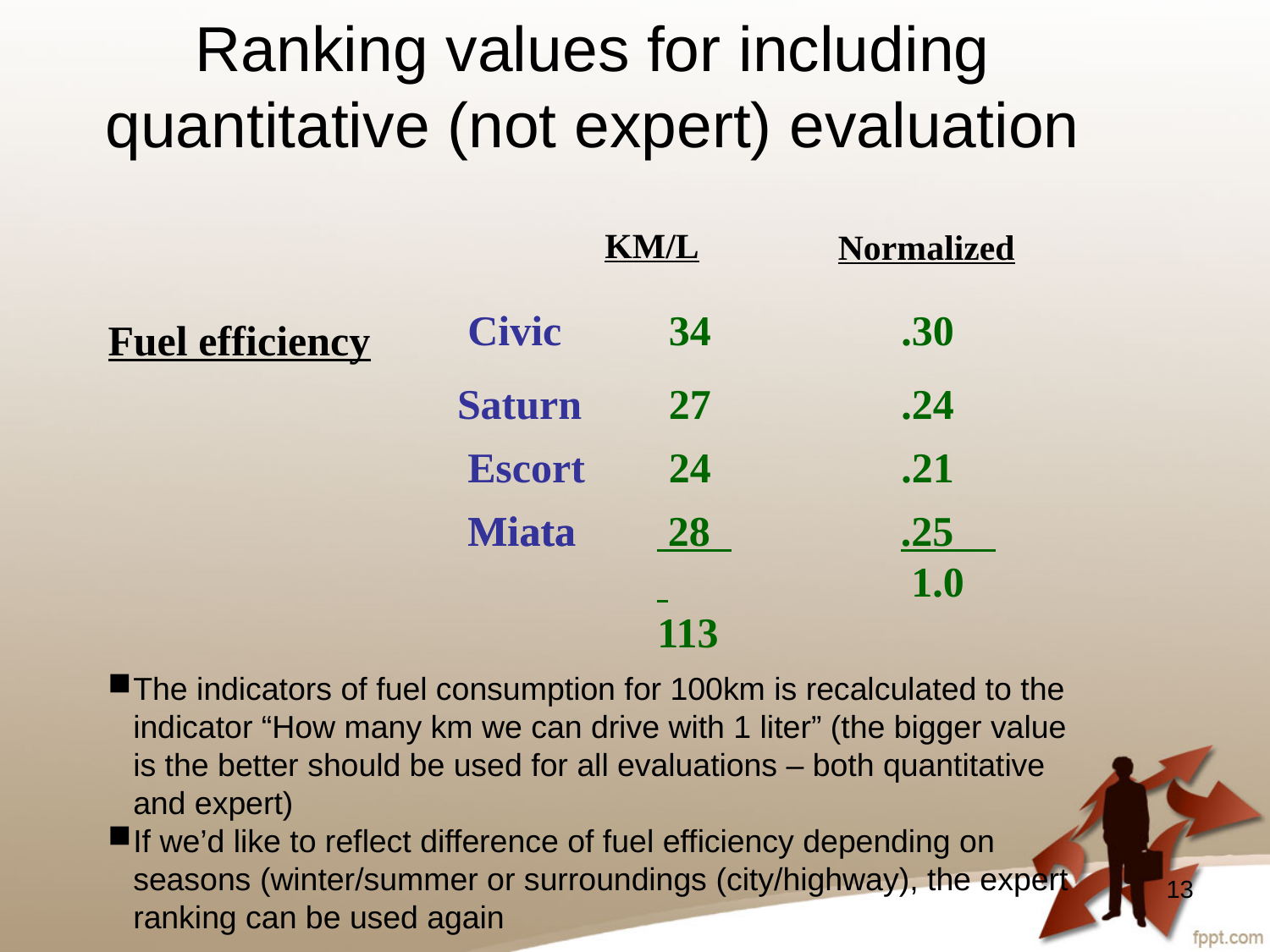

Ranking values for including quantitative (not expert) evaluation
Normalized
KM/L
Civic
34
.30
Fuel efficiency

Saturn
 27
 .24
Escort
24
.21
Miata
Miata
 28
113
.25
 1.0

The indicators of fuel consumption for 100km is recalculated to the indicator “How many km we can drive with 1 liter” (the bigger value is the better should be used for all evaluations – both quantitative and expert)
If we’d like to reflect difference of fuel efficiency depending on seasons (winter/summer or surroundings (city/highway), the expert ranking can be used again
13